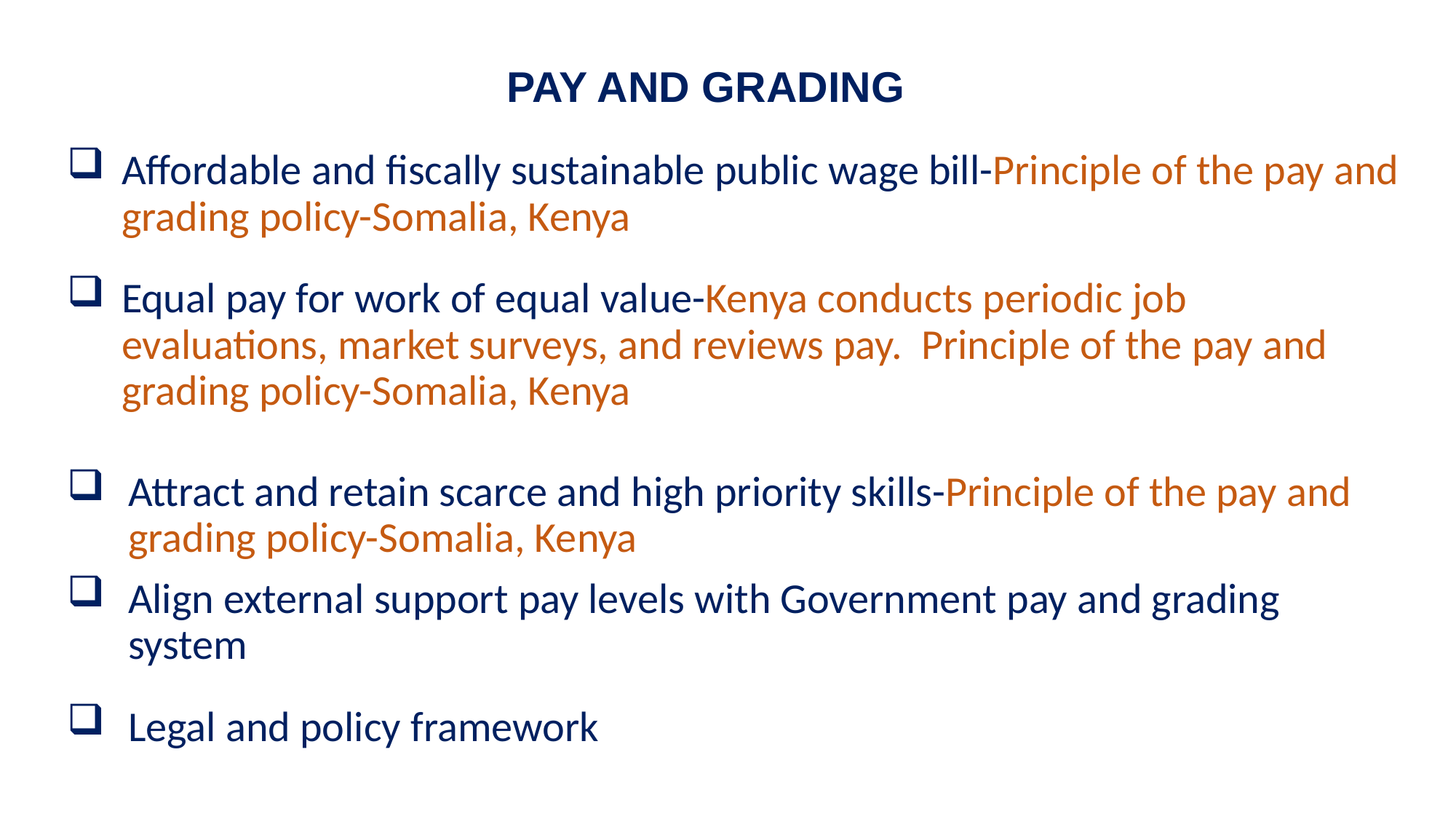

# PAY AND GRADING

Affordable and fiscally sustainable public wage bill-Principle of the pay and grading policy-Somalia, Kenya

Equal pay for work of equal value-Kenya conducts periodic job evaluations, market surveys, and reviews pay.  Principle of the pay and grading policy-Somalia, Kenya

Attract and retain scarce and high priority skills-Principle of the pay and grading policy-Somalia, Kenya
Align external support pay levels with Government pay and grading system

Legal and policy framework